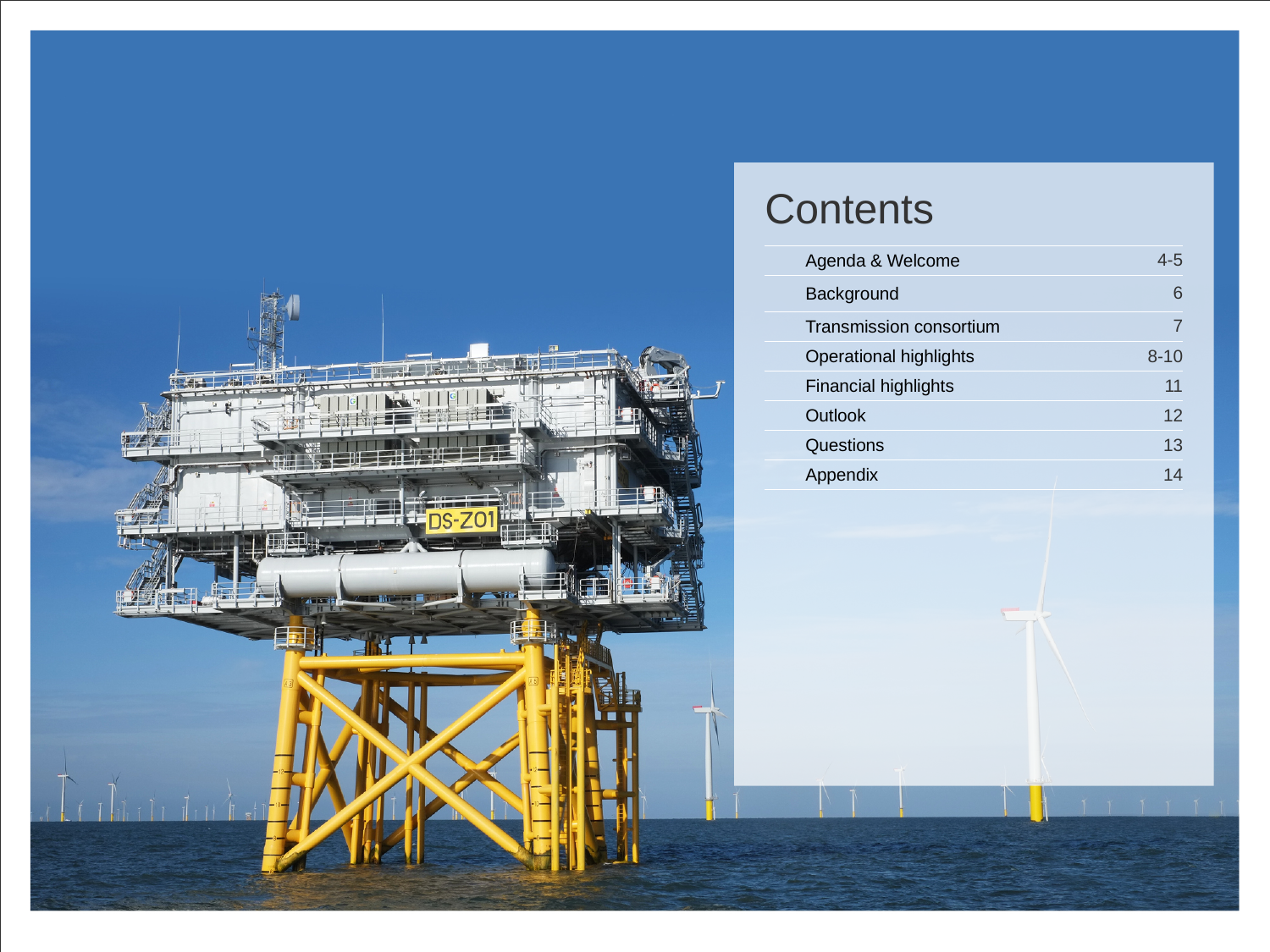

|  | Agenda & Welcome | 4-5 |
| --- | --- | --- |
|  | Background | 6 |
|  | Transmission consortium | 7 |
|  | Operational highlights | 8-10 |
|  | Financial highlights | 11 |
|  | Outlook | 12 |
|  | Questions | 13 |
|  | Appendix | 14 |